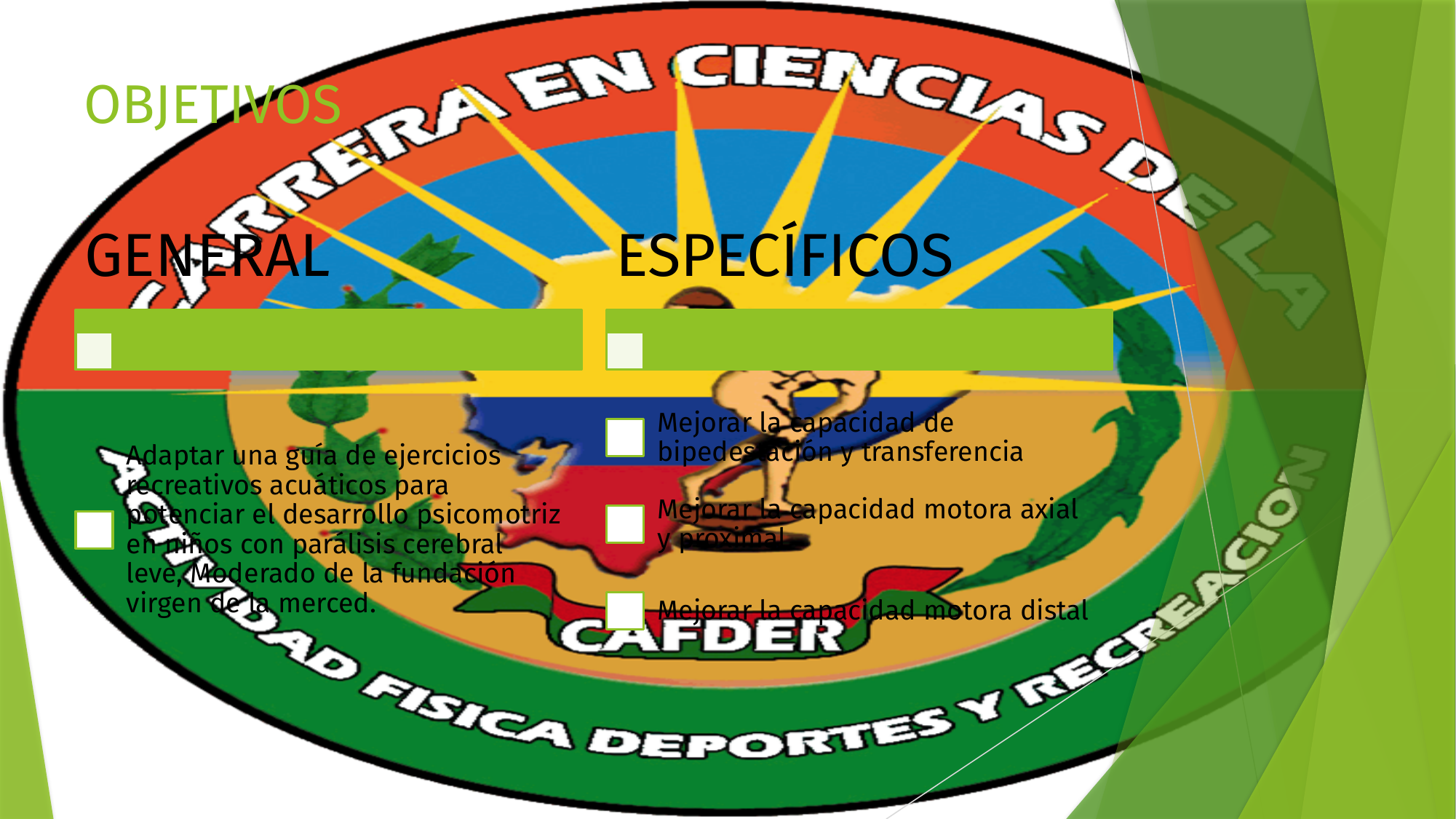

# OBJETIVOS
GENERAL
Adaptar una guía de ejercicios recreativos acuáticos para potenciar el desarrollo psicomotriz en niños con parálisis cerebral leve, Moderado de la fundación virgen de la merced.
ESPECÍFICOS
Mejorar la capacidad de bipedestación y transferencia
Mejorar la capacidad motora axial y proximal
Mejorar la capacidad motora distal